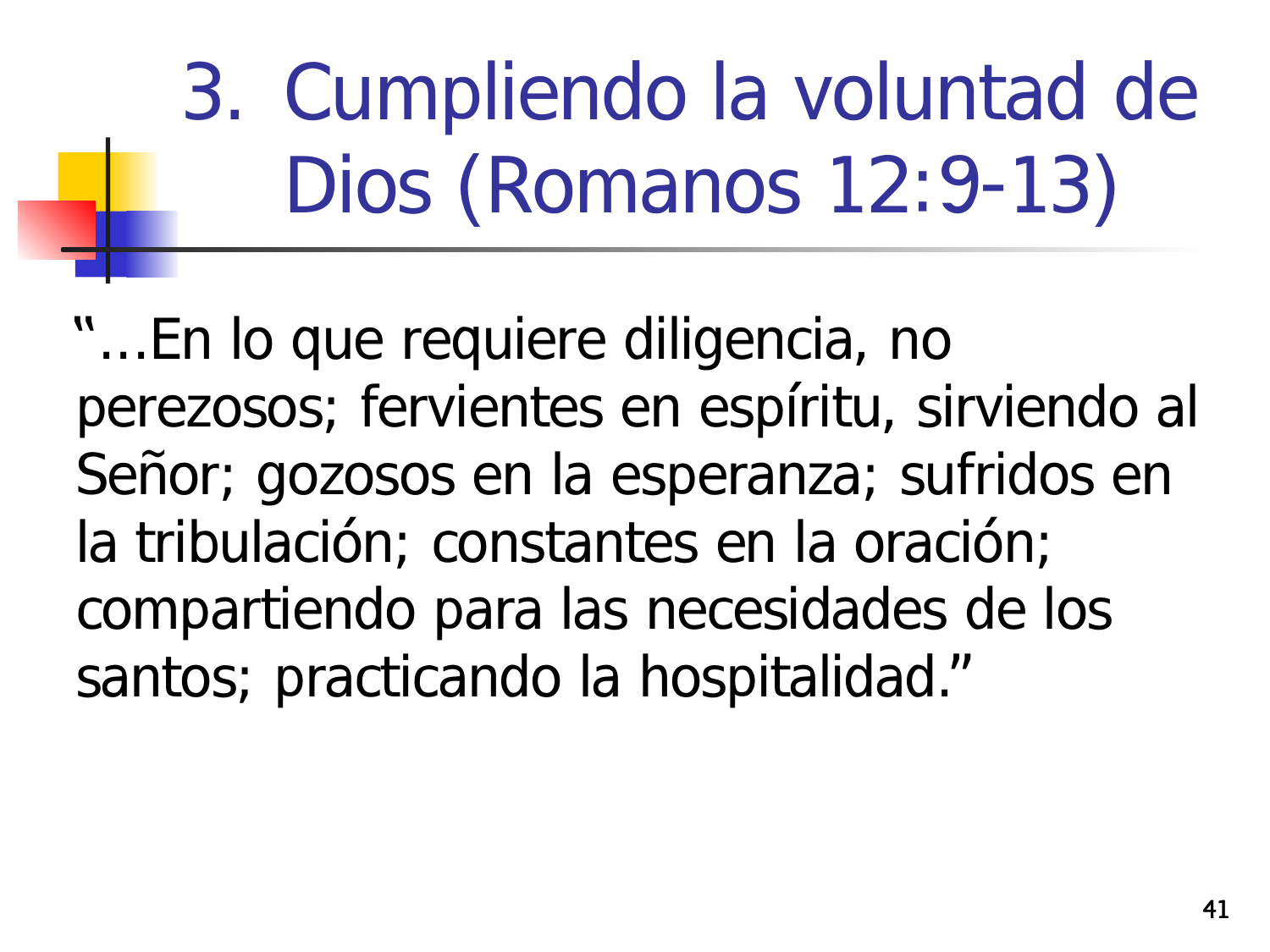

# Cumpliendo la voluntad de Dios (Romanos 12:9-13)
“...En lo que requiere diligencia, no perezosos; fervientes en espíritu, sirviendo al Señor; gozosos en la esperanza; sufridos en la tribulación; constantes en la oración; compartiendo para las necesidades de los santos; practicando la hospitalidad.”

41
41